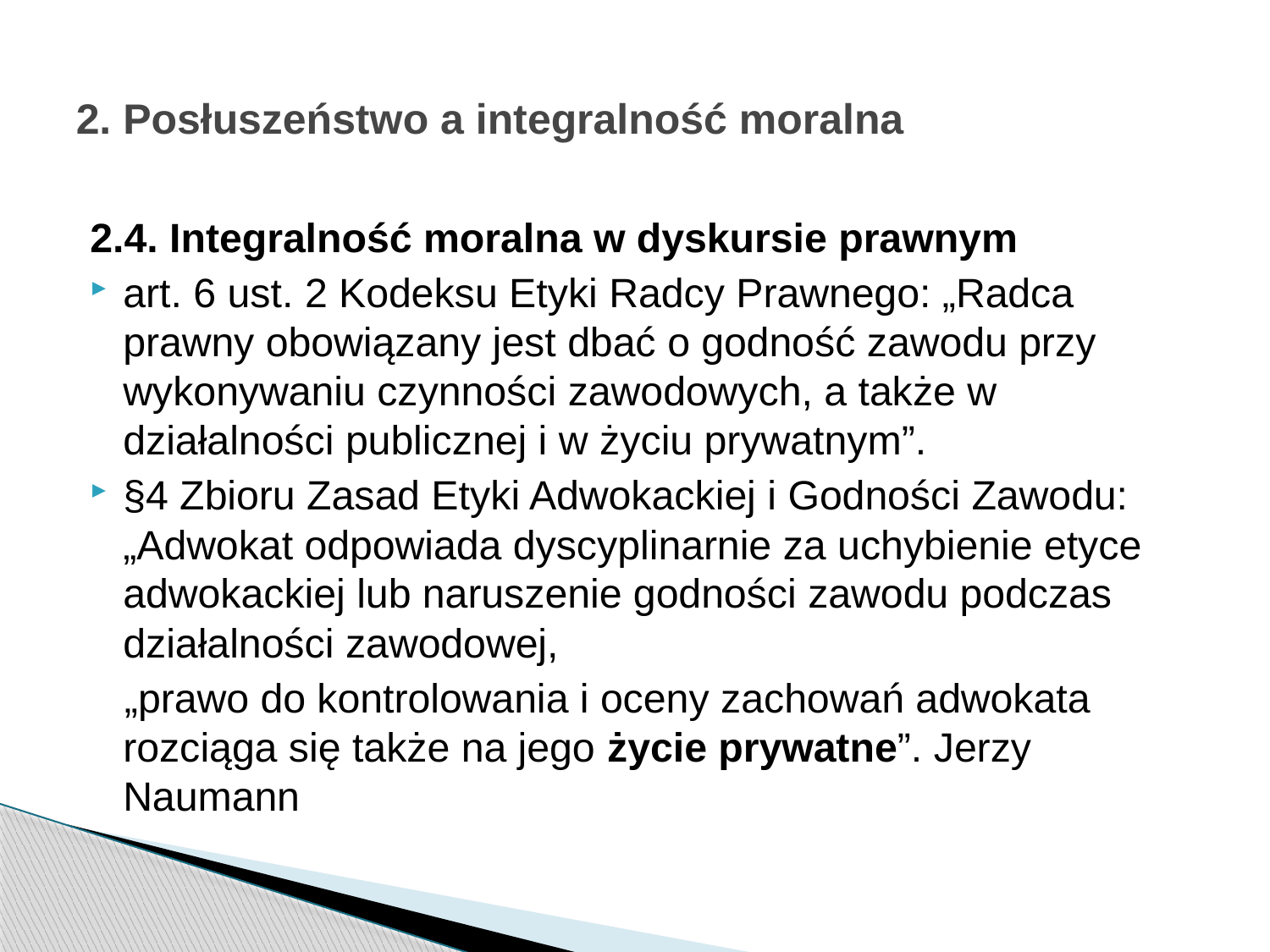

# 2. Posłuszeństwo a integralność moralna
2.4. Integralność moralna w dyskursie prawnym
art. 6 ust. 2 Kodeksu Etyki Radcy Prawnego: „Radca prawny obowiązany jest dbać o godność zawodu przy wykonywaniu czynności zawodowych, a także w działalności publicznej i w życiu prywatnym”.
§4 Zbioru Zasad Etyki Adwokackiej i Godności Zawodu: „Adwokat odpowiada dyscyplinarnie za uchybienie etyce adwokackiej lub naruszenie godności zawodu podczas działalności zawodowej,
   „prawo do kontrolowania i oceny zachowań adwokata rozciąga się także na jego życie prywatne”. Jerzy Naumann